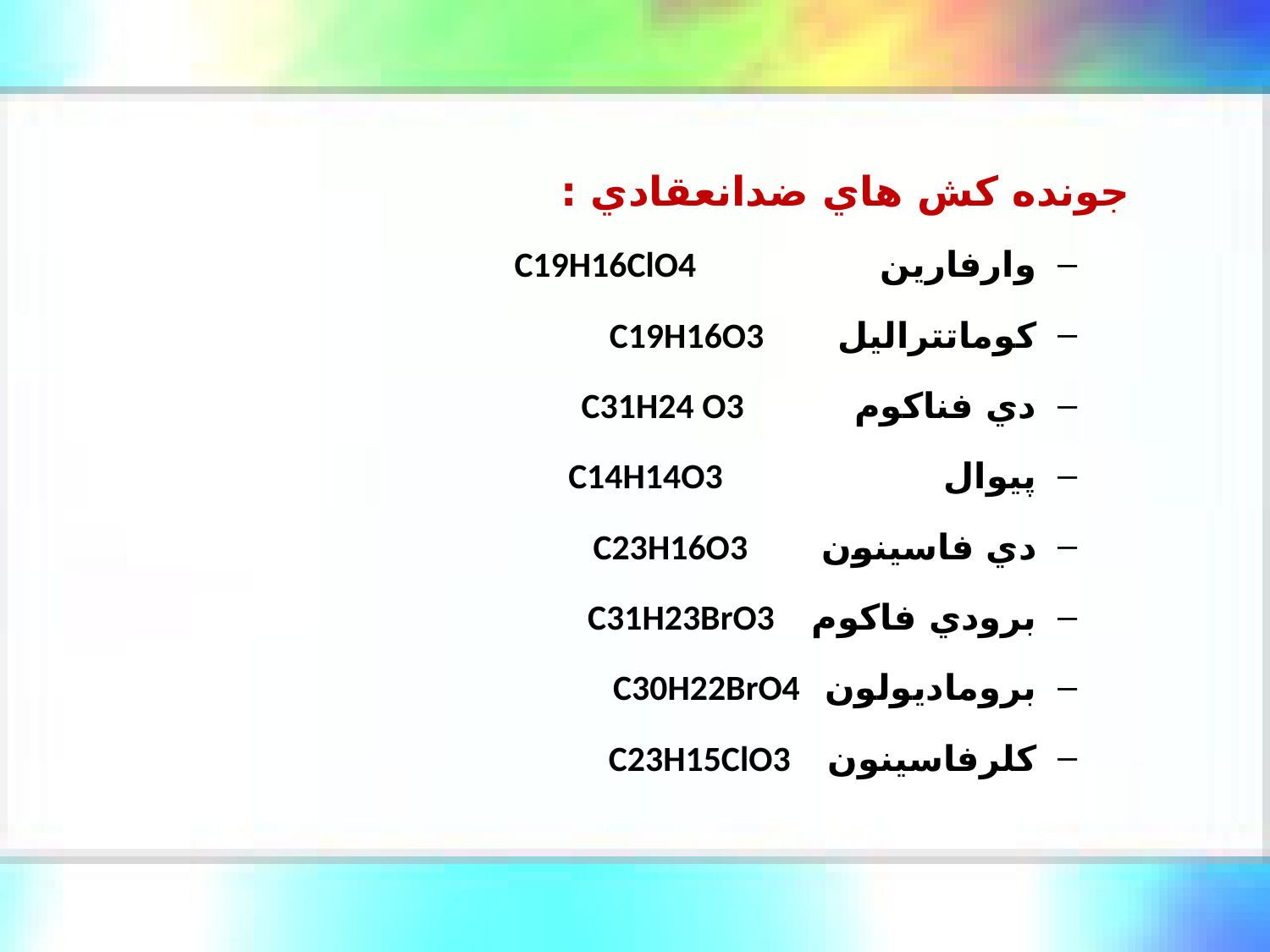

جونده كش هاي ضدانعقادي :
وارفارين               C19H16ClO4
كوماتتراليل      C19H16O3
دي فناكوم         C31H24 O3
پيوال                  C14H14O3
دي فاسينون      C23H16O3
برودي فاكوم   C31H23BrO3
بروماديولون  C30H22BrO4
كلرفاسينون   C23H15ClO3